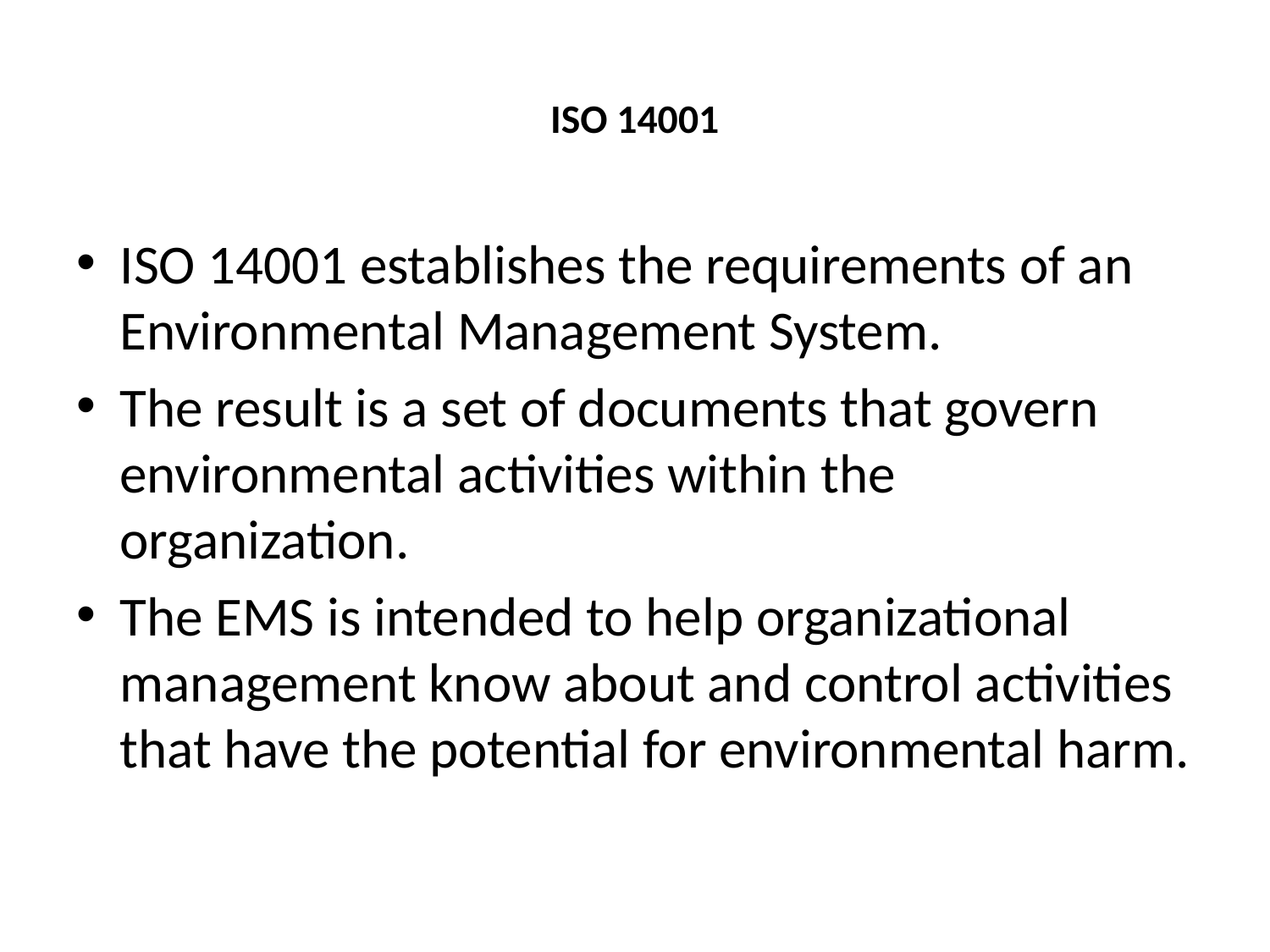

# ISO 14001
ISO 14001 establishes the requirements of an Environmental Management System.
The result is a set of documents that govern environmental activities within the organization.
The EMS is intended to help organizational management know about and control activities that have the potential for environmental harm.